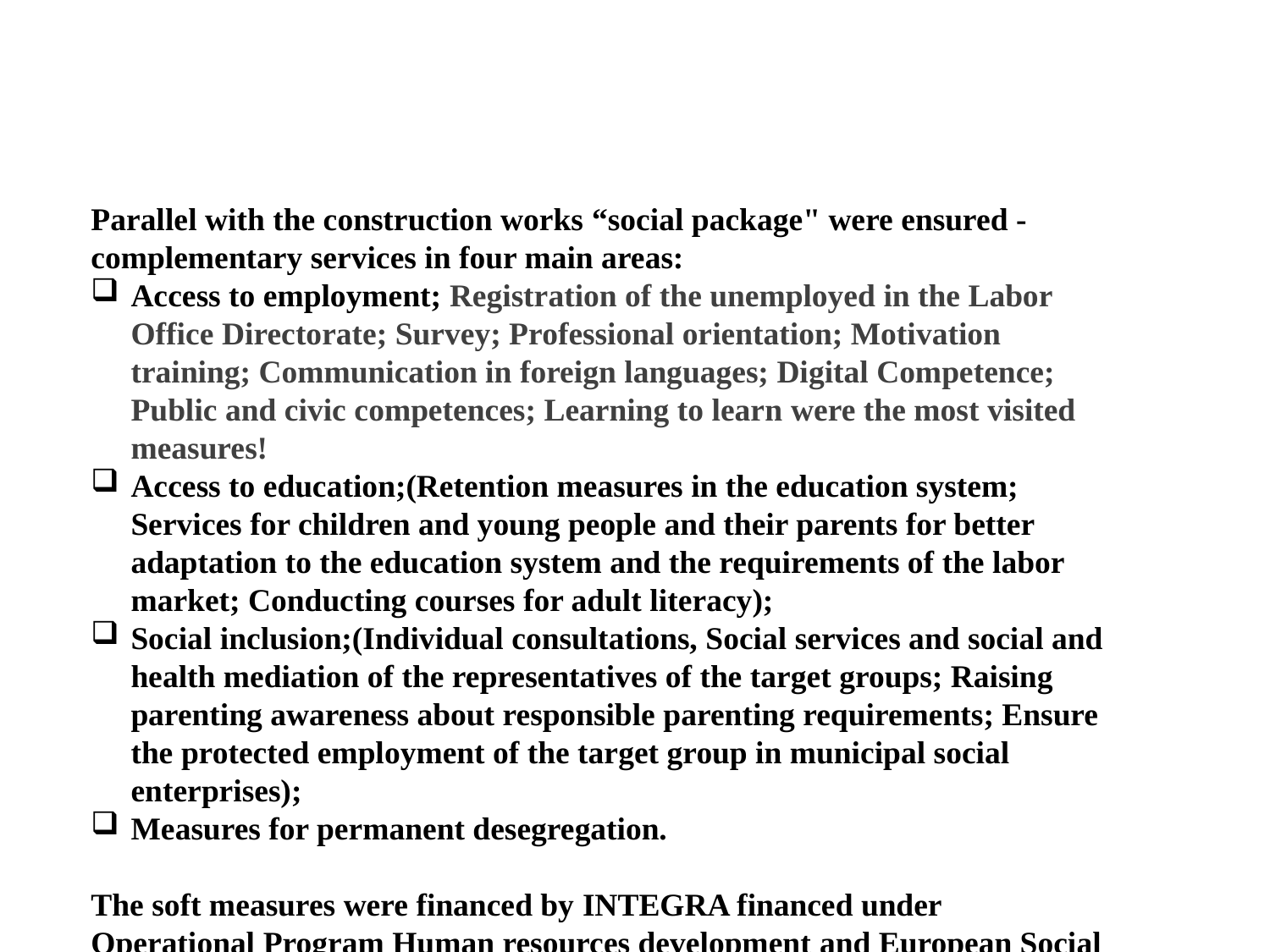

Parallel with the construction works “social package" were ensured - complementary services in four main areas:
Access to employment; Registration of the unemployed in the Labor Office Directorate; Survey; Professional orientation; Motivation training; Communication in foreign languages; Digital Competence; Public and civic competences; Learning to learn were the most visited measures!
Access to education;(Retention measures in the education system; Services for children and young people and their parents for better adaptation to the education system and the requirements of the labor market; Conducting courses for adult literacy);
Social inclusion;(Individual consultations, Social services and social and health mediation of the representatives of the target groups; Raising parenting awareness about responsible parenting requirements; Ensure the protected employment of the target group in municipal social enterprises);
Measures for permanent desegregation.

The soft measures were financed by INTEGRA financed under Operational Program Human resources development and European Social Fund /ESF/